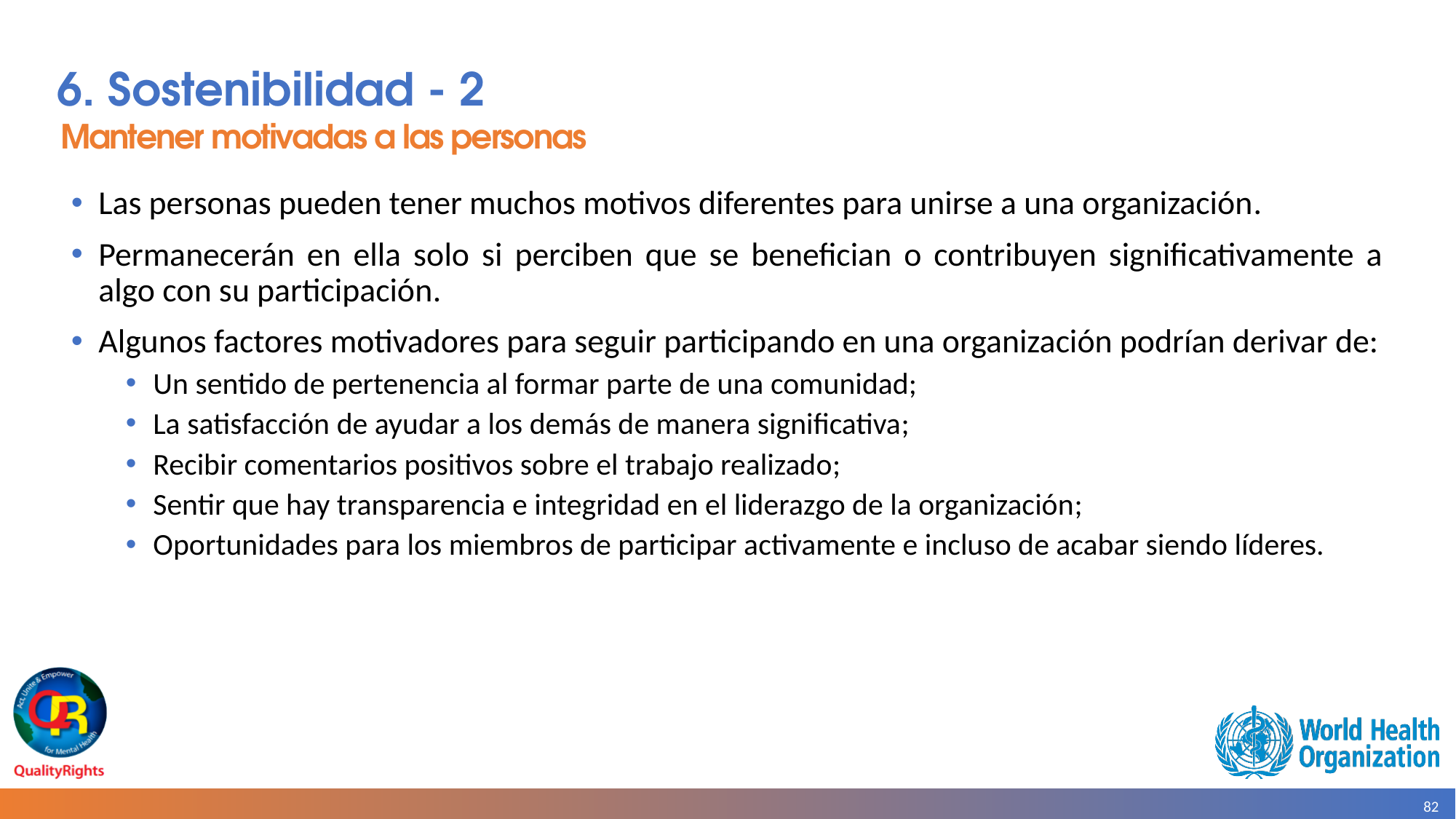

# 6. Sostenibilidad - 2
Mantener motivadas a las personas
Las personas pueden tener muchos motivos diferentes para unirse a una organización.
Permanecerán en ella solo si perciben que se benefician o contribuyen significativamente a algo con su participación.
Algunos factores motivadores para seguir participando en una organización podrían derivar de:
Un sentido de pertenencia al formar parte de una comunidad;
La satisfacción de ayudar a los demás de manera significativa;
Recibir comentarios positivos sobre el trabajo realizado;
Sentir que hay transparencia e integridad en el liderazgo de la organización;
Oportunidades para los miembros de participar activamente e incluso de acabar siendo líderes.